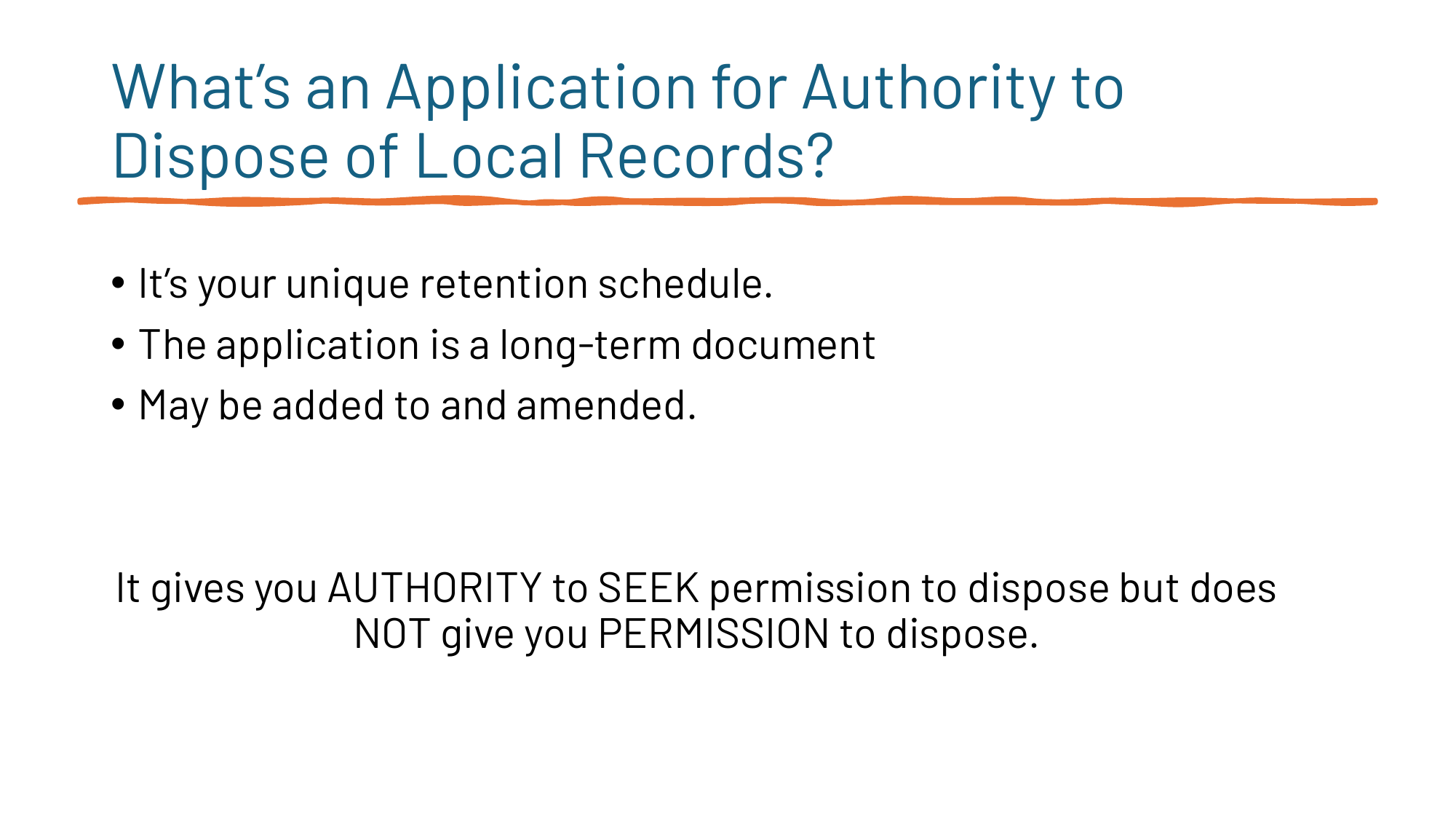

# What’s an Application for Authority to Dispose of Local Records?

It’s your unique retention schedule.
The application is a long-term document
May be added to and amended.

It gives you AUTHORITY to SEEK permission to dispose but does NOT give you PERMISSION to dispose.